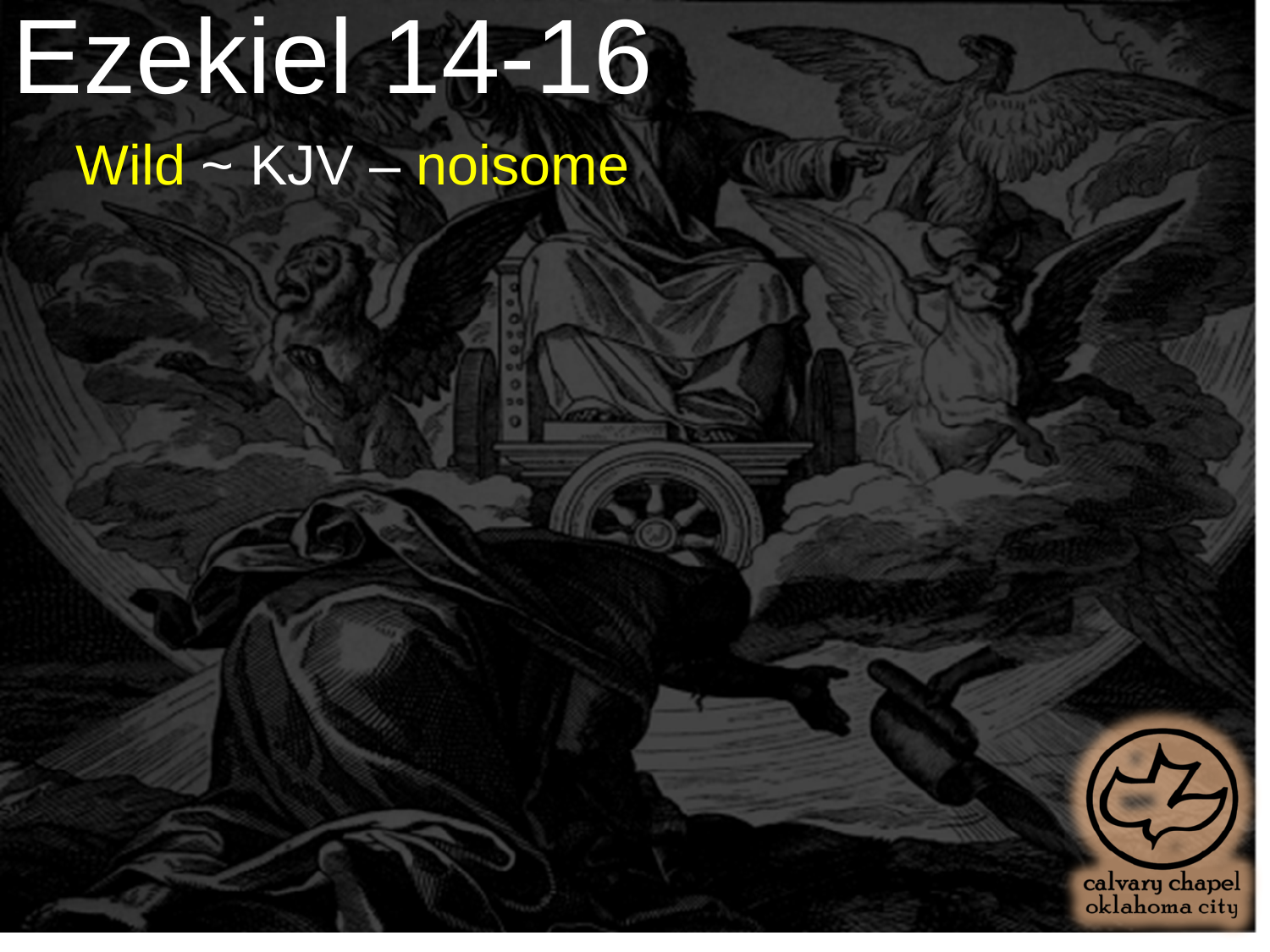

Ezekiel 14-16
Wild ~ KJV – noisome